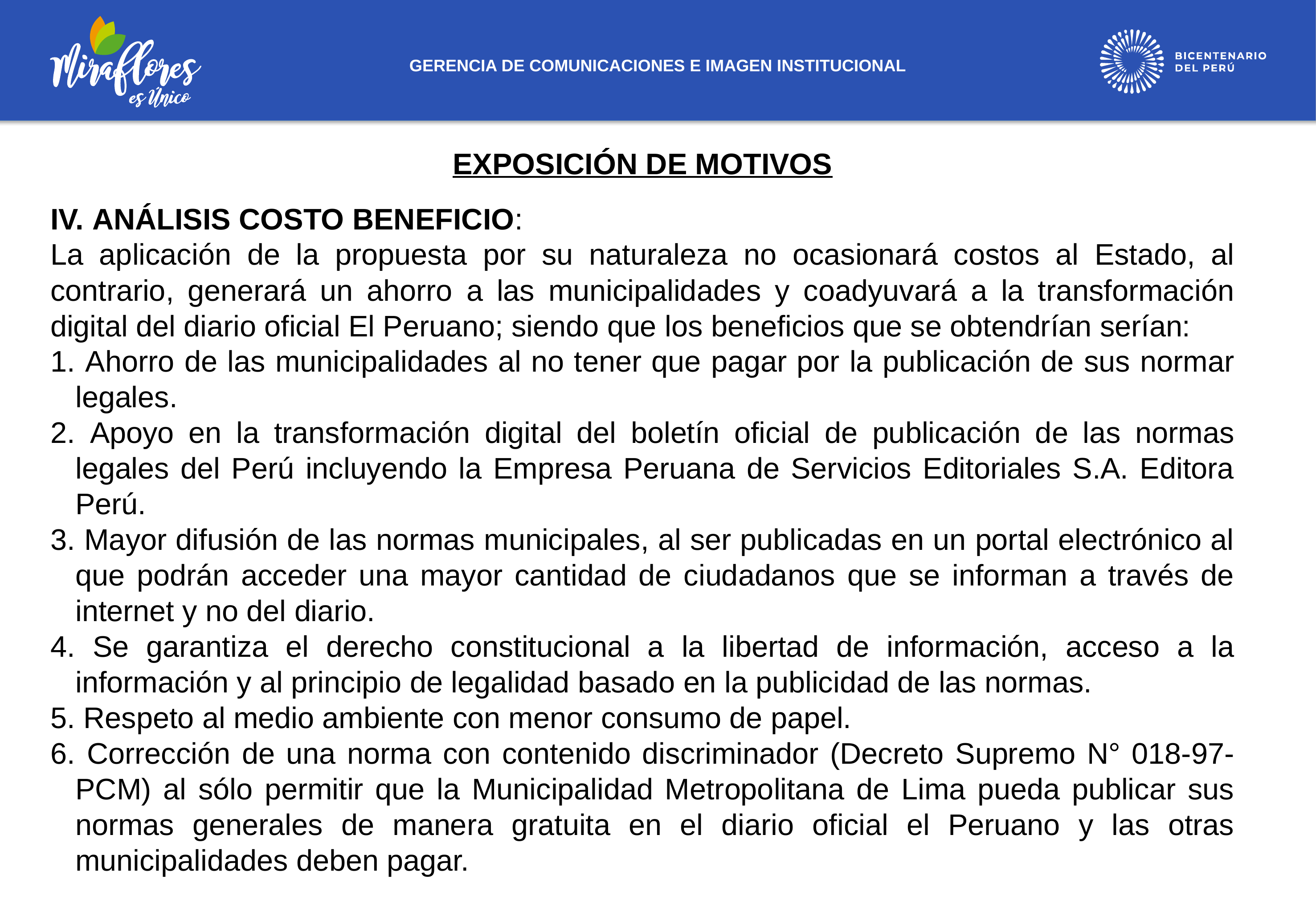

GERENCIA DE COMUNICACIONES E IMAGEN INSTITUCIONAL
EXPOSICIÓN DE MOTIVOS
IV. ANÁLISIS COSTO BENEFICIO:
La aplicación de la propuesta por su naturaleza no ocasionará costos al Estado, al contrario, generará un ahorro a las municipalidades y coadyuvará a la transformación digital del diario oficial El Peruano; siendo que los beneficios que se obtendrían serían:
 Ahorro de las municipalidades al no tener que pagar por la publicación de sus normar legales.
 Apoyo en la transformación digital del boletín oficial de publicación de las normas legales del Perú incluyendo la Empresa Peruana de Servicios Editoriales S.A. Editora Perú.
 Mayor difusión de las normas municipales, al ser publicadas en un portal electrónico al que podrán acceder una mayor cantidad de ciudadanos que se informan a través de internet y no del diario.
 Se garantiza el derecho constitucional a la libertad de información, acceso a la información y al principio de legalidad basado en la publicidad de las normas.
 Respeto al medio ambiente con menor consumo de papel.
 Corrección de una norma con contenido discriminador (Decreto Supremo N° 018-97-PCM) al sólo permitir que la Municipalidad Metropolitana de Lima pueda publicar sus normas generales de manera gratuita en el diario oficial el Peruano y las otras municipalidades deben pagar.